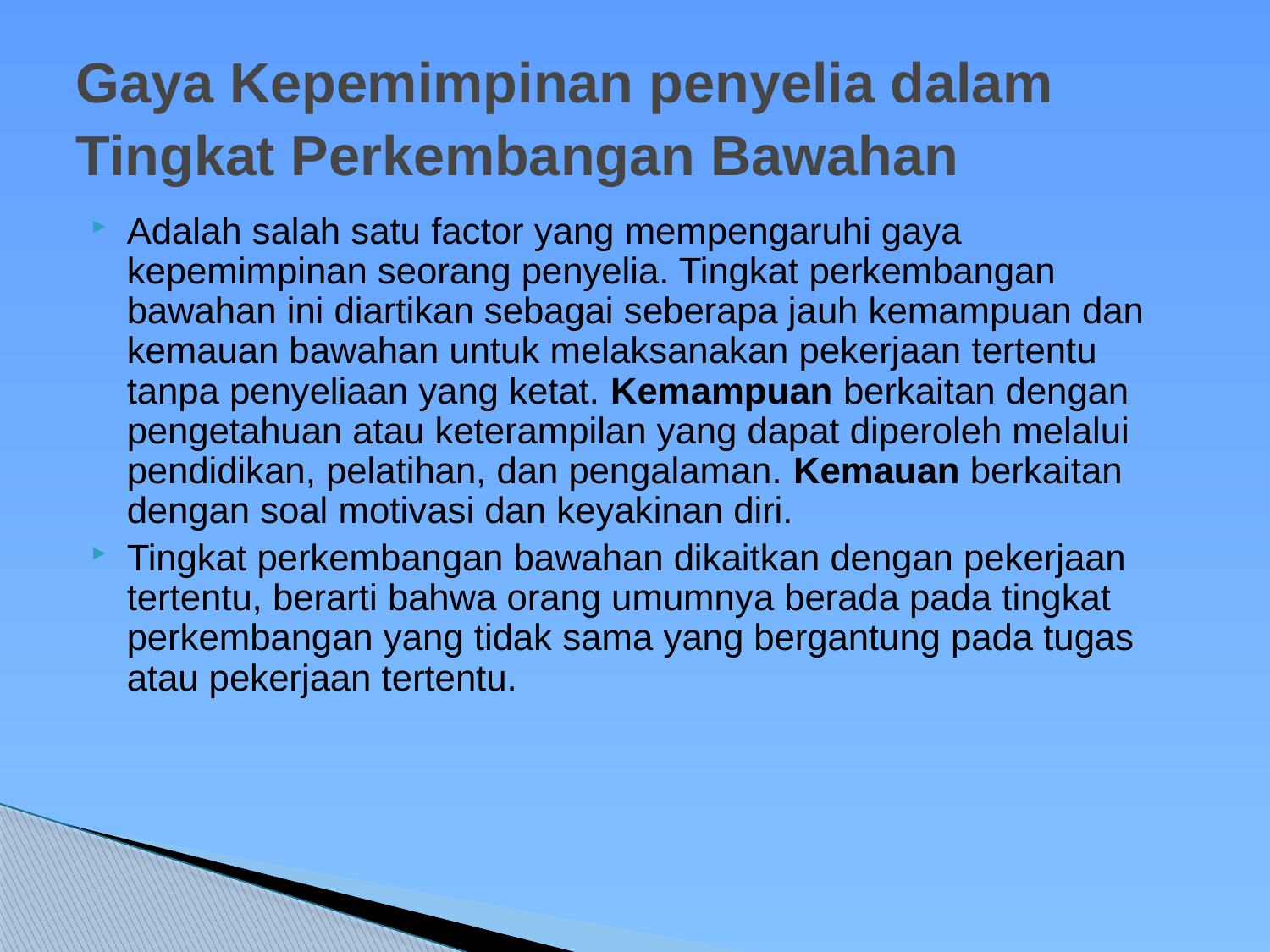

# Gaya Kepemimpinan penyelia dalam Tingkat Perkembangan Bawahan
Adalah salah satu factor yang mempengaruhi gaya kepemimpinan seorang penyelia. Tingkat perkembangan bawahan ini diartikan sebagai seberapa jauh kemampuan dan kemauan bawahan untuk melaksanakan pekerjaan tertentu tanpa penyeliaan yang ketat. Kemampuan berkaitan dengan pengetahuan atau keterampilan yang dapat diperoleh melalui pendidikan, pelatihan, dan pengalaman. Kemauan berkaitan dengan soal motivasi dan keyakinan diri.
Tingkat perkembangan bawahan dikaitkan dengan pekerjaan tertentu, berarti bahwa orang umumnya berada pada tingkat perkembangan yang tidak sama yang bergantung pada tugas atau pekerjaan tertentu.